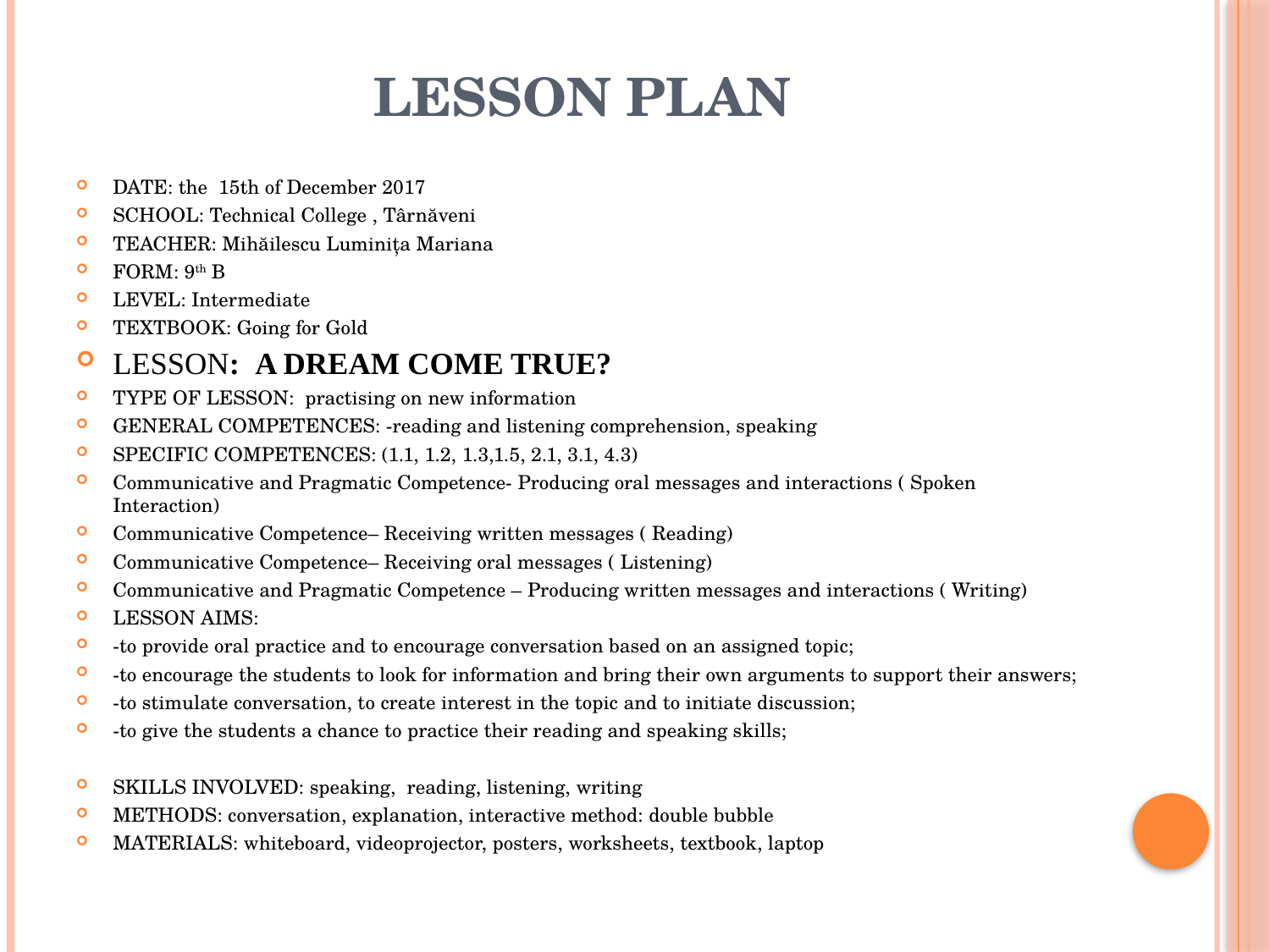

# LESSON PLAN
DATE: the  15th of December 2017
SCHOOL: Technical College , Târnăveni
TEACHER: Mihăilescu Luminița Mariana
FORM: 9th B
LEVEL: Intermediate
TEXTBOOK: Going for Gold
LESSON:  A DREAM COME TRUE?
TYPE OF LESSON:  practising on new information
GENERAL COMPETENCES: -reading and listening comprehension, speaking
SPECIFIC COMPETENCES: (1.1, 1.2, 1.3,1.5, 2.1, 3.1, 4.3)
Communicative and Pragmatic Competence- Producing oral messages and interactions ( Spoken Interaction)
Communicative Competence– Receiving written messages ( Reading)
Communicative Competence– Receiving oral messages ( Listening)
Communicative and Pragmatic Competence – Producing written messages and interactions ( Writing)
LESSON AIMS:
-to provide oral practice and to encourage conversation based on an assigned topic;
-to encourage the students to look for information and bring their own arguments to support their answers;
-to stimulate conversation, to create interest in the topic and to initiate discussion;
-to give the students a chance to practice their reading and speaking skills;

SKILLS INVOLVED: speaking,  reading, listening, writing
METHODS: conversation, explanation, interactive method: double bubble
MATERIALS: whiteboard, videoprojector, posters, worksheets, textbook, laptop